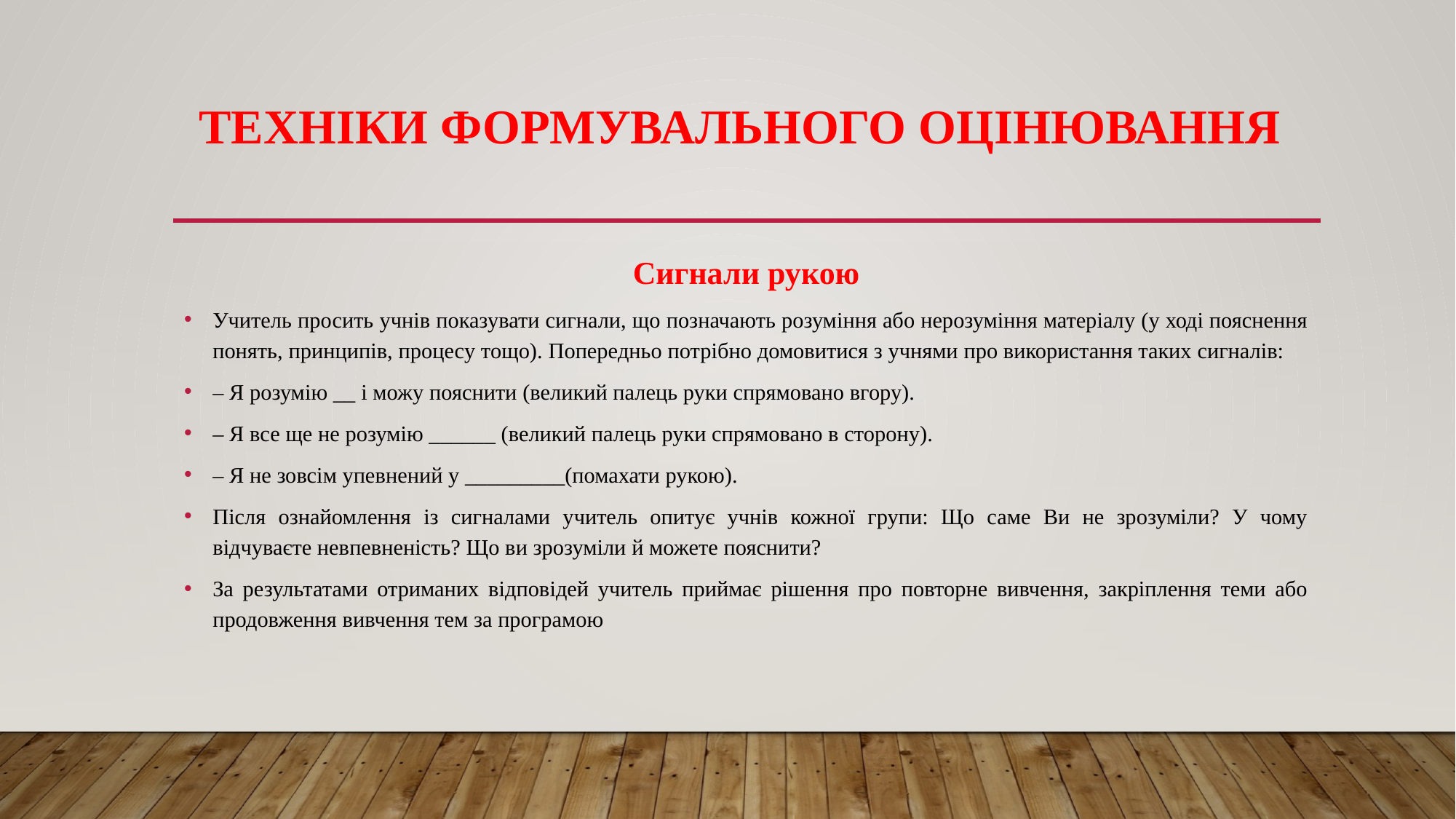

# Техніки формувального оцінювання
Сигнали рукою
Учитель просить учнів показувати сигнали, що позначають розуміння або нерозуміння матеріалу (у ході пояснення понять, принципів, процесу тощо). Попередньо потрібно домовитися з учнями про використання таких сигналів:
– Я розумію __ і можу пояснити (великий палець руки спрямовано вгору).
– Я все ще не розумію ______ (великий палець руки спрямовано в сторону).
– Я не зовсім упевнений у _________(помахати рукою).
Після ознайомлення із сигналами учитель опитує учнів кожної групи: Що саме Ви не зрозуміли? У чому відчуваєте невпевненість? Що ви зрозуміли й можете пояснити?
За результатами отриманих відповідей учитель приймає рішення про повторне вивчення, закріплення теми або продовження вивчення тем за програмою